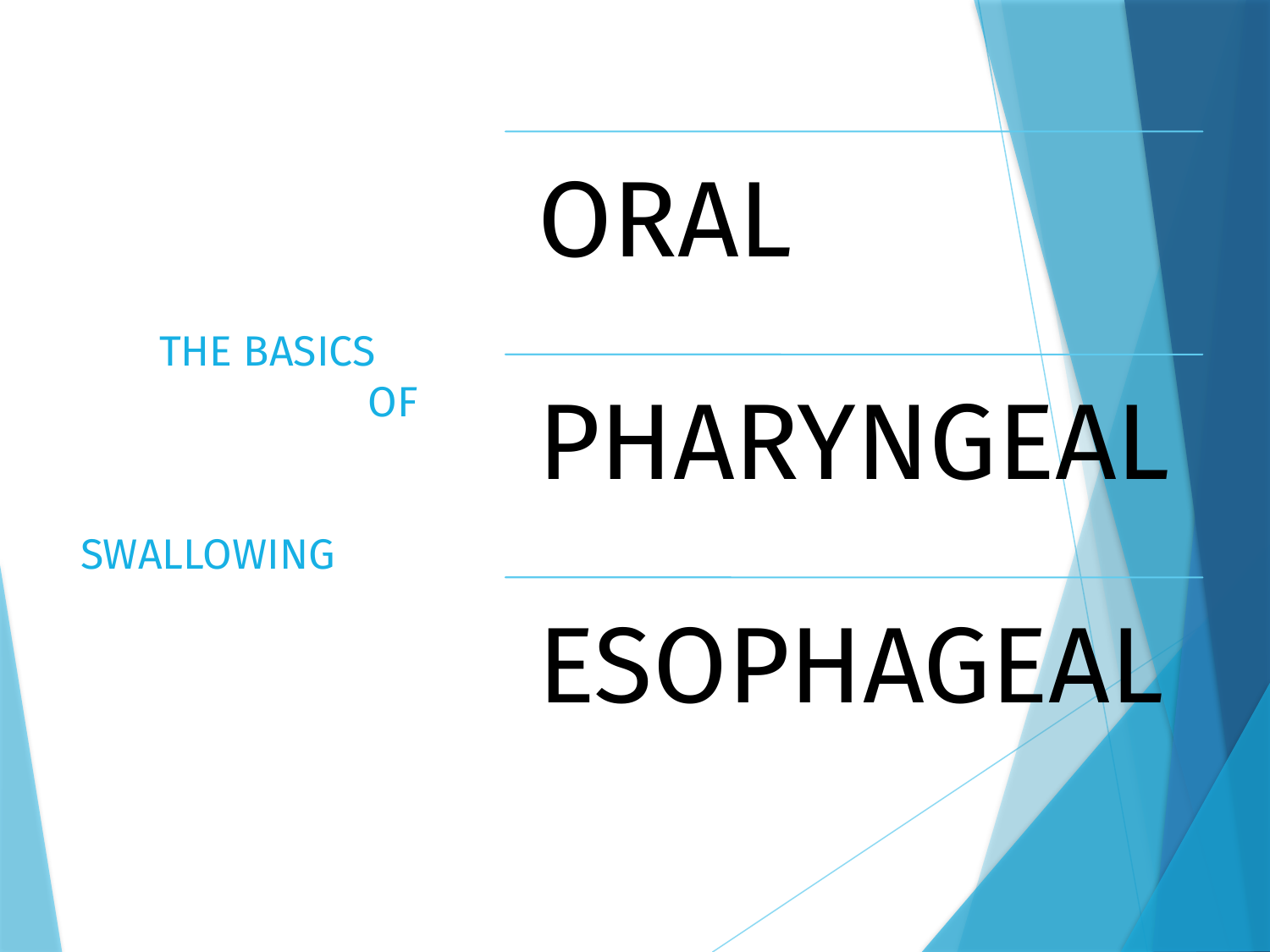

ORAL
PHARYNGEAL
ESOPHAGEAL
# THE BASICS     		   OF  			SWALLOWING